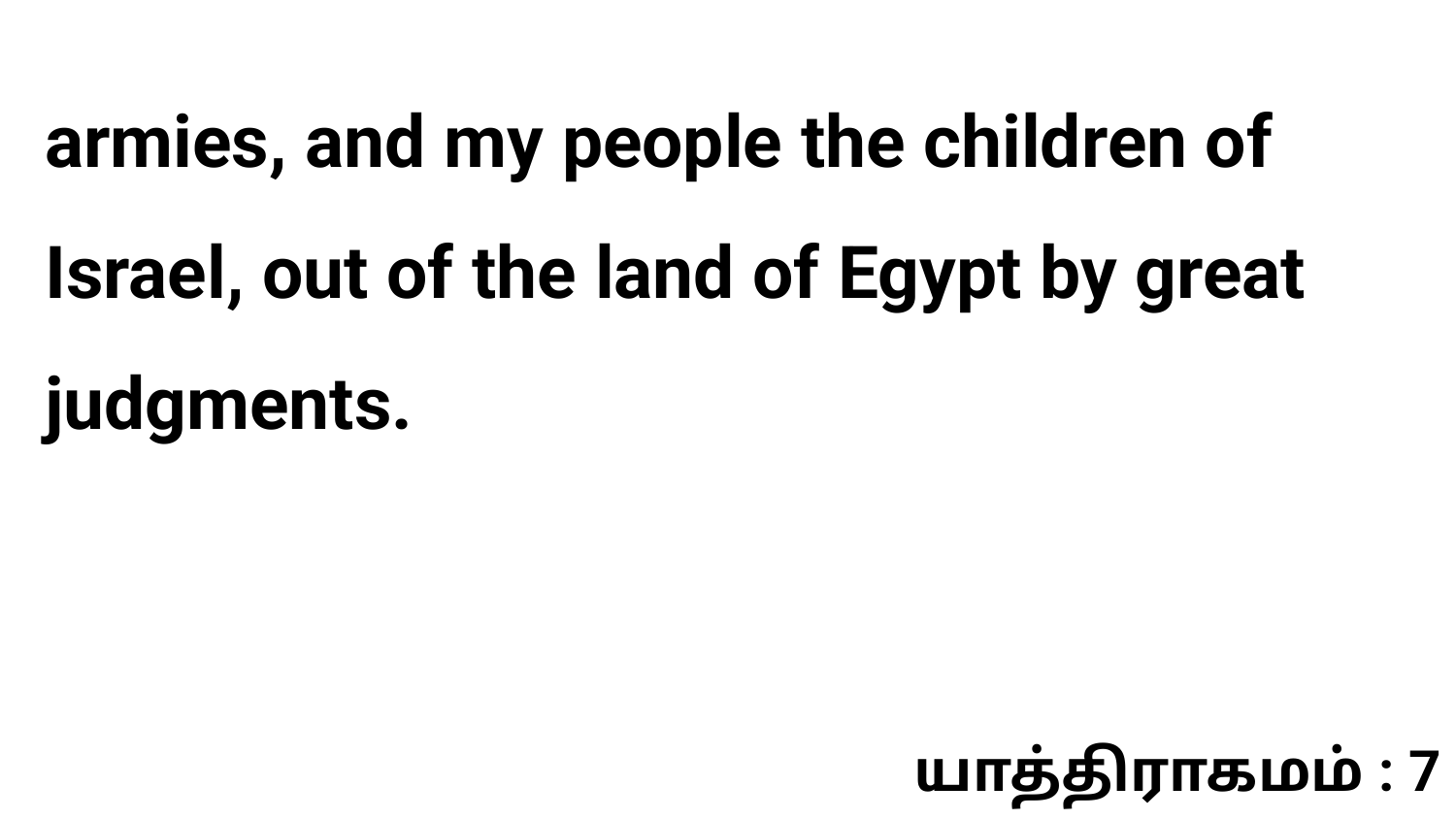

armies, and my people the children of Israel, out of the land of Egypt by great judgments.
யாத்திராகமம் : 7